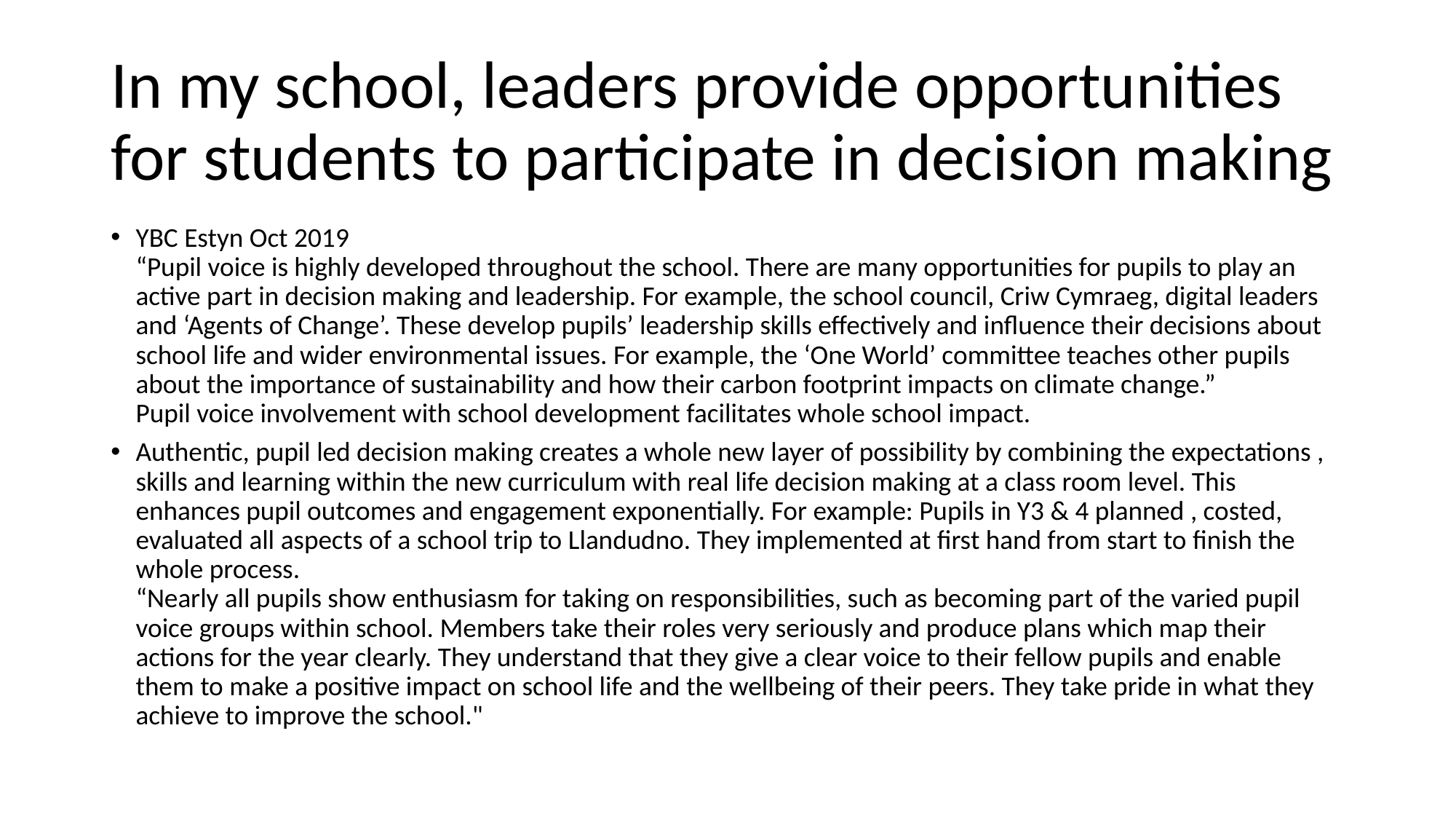

# In my school, leaders provide opportunities for students to participate in decision making
YBC Estyn Oct 2019
“Pupil voice is highly developed throughout the school. There are many opportunities for pupils to play an active part in decision making and leadership. For example, the school council, Criw Cymraeg, digital leaders and ‘Agents of Change’. These develop pupils’ leadership skills effectively and influence their decisions about school life and wider environmental issues. For example, the ‘One World’ committee teaches other pupils about the importance of sustainability and how their carbon footprint impacts on climate change.”
Pupil voice involvement with school development facilitates whole school impact.
Authentic, pupil led decision making creates a whole new layer of possibility by combining the expectations , skills and learning within the new curriculum with real life decision making at a class room level. This enhances pupil outcomes and engagement exponentially. For example: Pupils in Y3 & 4 planned , costed, evaluated all aspects of a school trip to Llandudno. They implemented at first hand from start to finish the whole process.
“Nearly all pupils show enthusiasm for taking on responsibilities, such as becoming part of the varied pupil voice groups within school. Members take their roles very seriously and produce plans which map their actions for the year clearly. They understand that they give a clear voice to their fellow pupils and enable them to make a positive impact on school life and the wellbeing of their peers. They take pride in what they achieve to improve the school."